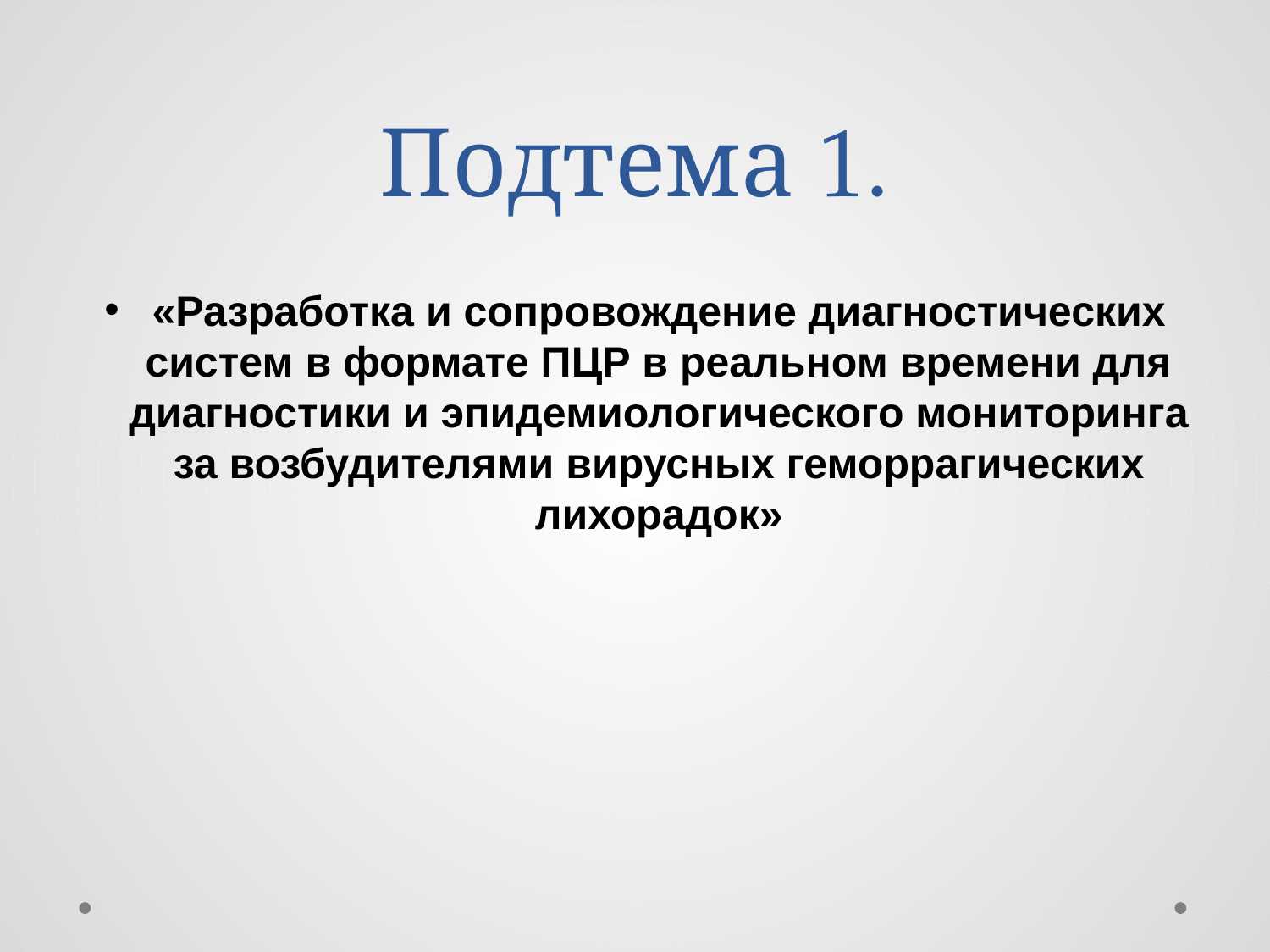

# Подтема 1.
«Разработка и сопровождение диагностических систем в формате ПЦР в реальном времени для диагностики и эпидемиологического мониторинга за возбудителями вирусных геморрагических лихорадок»